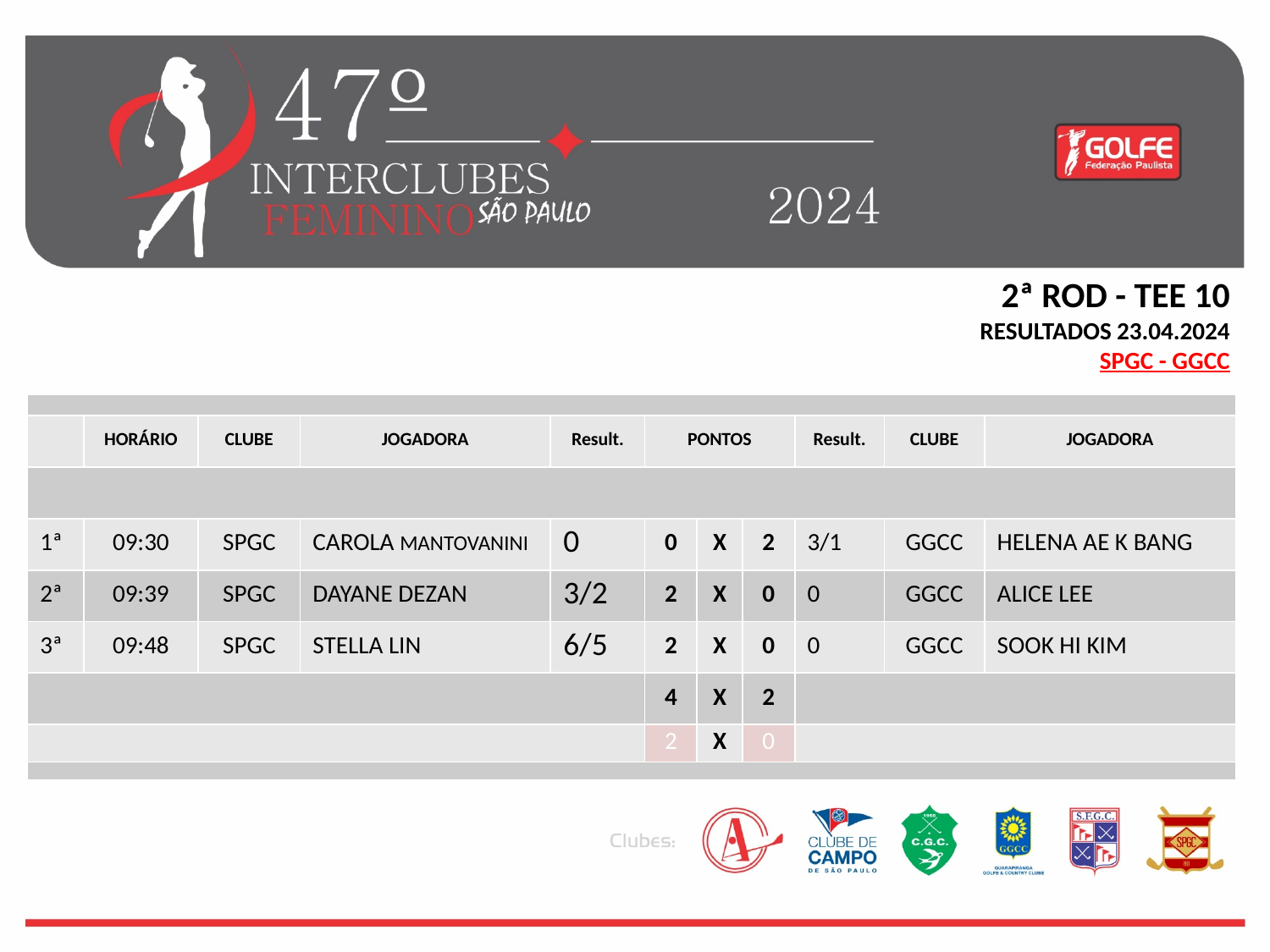

2ª ROD - TEE 10
RESULTADOS 23.04.2024
SPGC - GGCC
|  |  |  |  |  |  |  |  |  |  |  |
| --- | --- | --- | --- | --- | --- | --- | --- | --- | --- | --- |
|  | HORÁRIO | CLUBE | JOGADORA | Result. | PONTOS | x | Pts. | Result. | CLUBE | JOGADORA |
|  |  |  |  |  |  |  |  |  |  |  |
| 1ª | 09:30 | SPGC | CAROLA MANTOVANINI | 0 | 0 | X | 2 | 3/1 | GGCC | HELENA AE K BANG |
| 2ª | 09:39 | SPGC | DAYANE DEZAN | 3/2 | 2 | X | 0 | 0 | GGCC | ALICE LEE |
| 3ª | 09:48 | SPGC | STELLA LIN | 6/5 | 2 | X | 0 | 0 | GGCC | SOOK HI KIM |
|  |  |  |  |  | 4 | X | 2 |  |  |  |
|  |  |  |  |  | 2 | X | 0 |  |  |  |
|  |  |  |  |  |  |  |  |  |  |  |